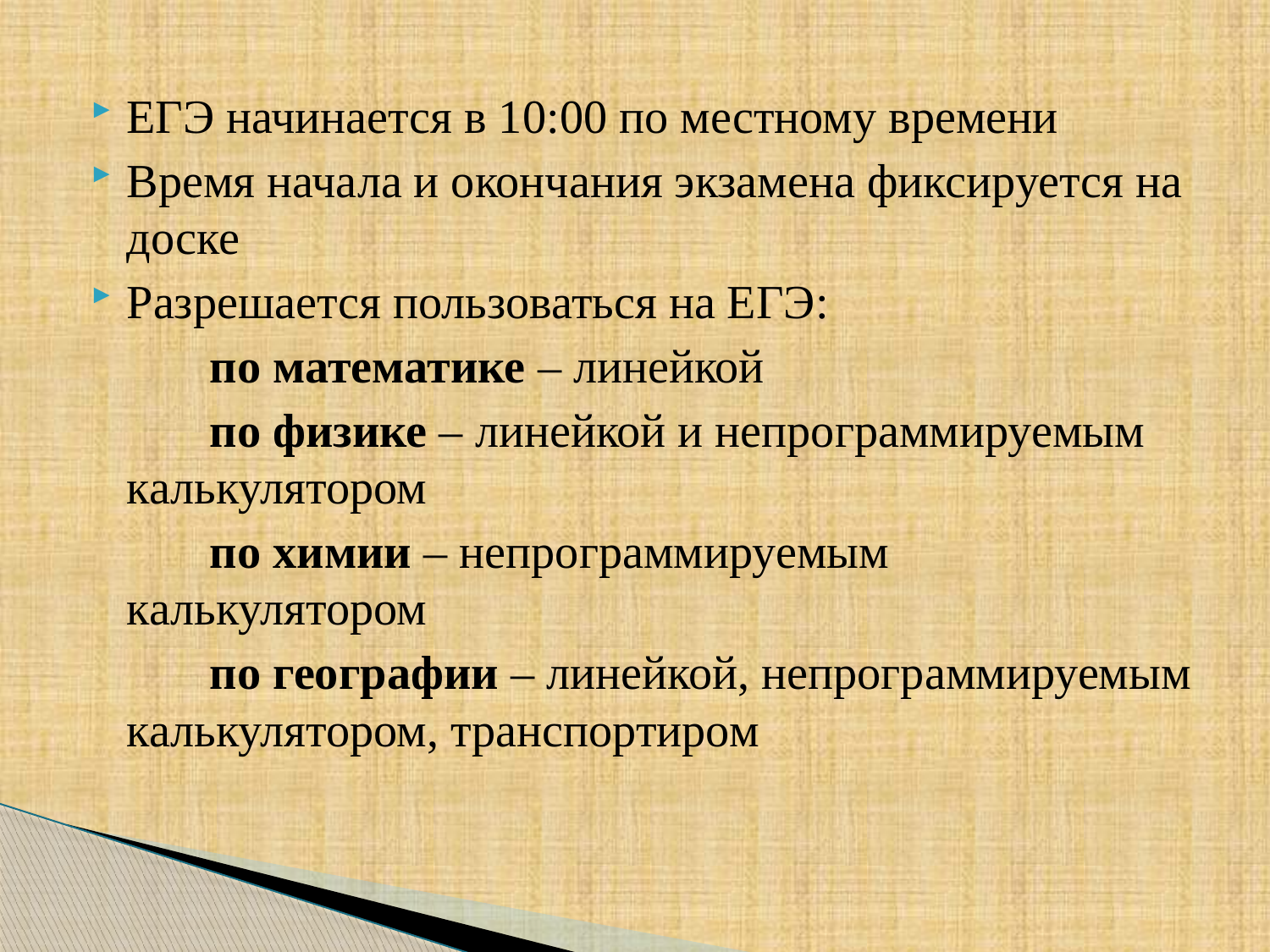

#
ЕГЭ начинается в 10:00 по местному времени
Время начала и окончания экзамена фиксируется на доске
Разрешается пользоваться на ЕГЭ:
          по математике – линейкой
          по физике – линейкой и непрограммируемым калькулятором
          по химии – непрограммируемым калькулятором
          по географии – линейкой, непрограммируемым калькулятором, транспортиром